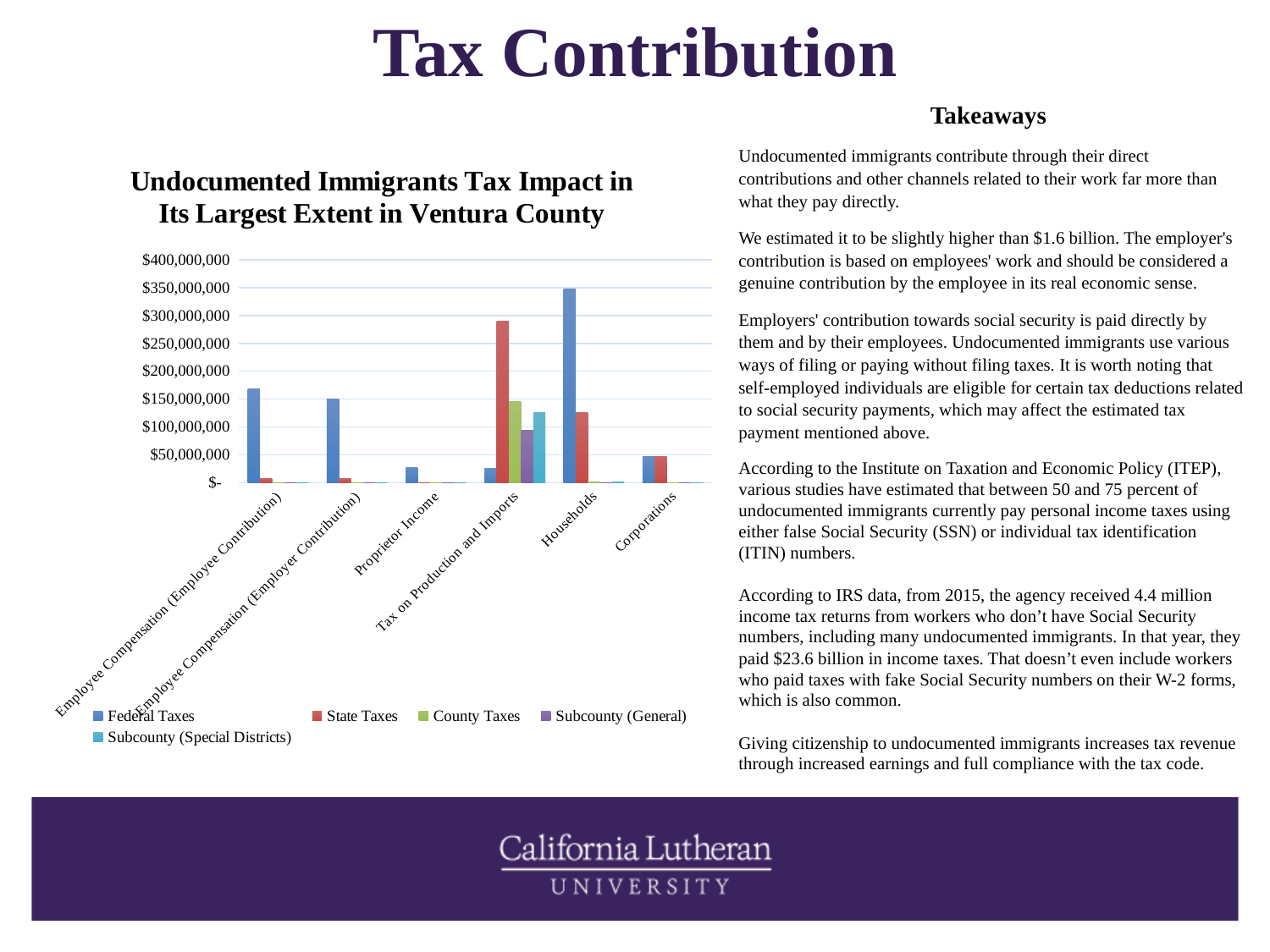

# Tax Contribution
Takeaways
Undocumented immigrants contribute through their direct contributions and other channels related to their work far more than what they pay directly.
We estimated it to be slightly higher than $1.6 billion. The employer's contribution is based on employees' work and should be considered a genuine contribution by the employee in its real economic sense.
Employers' contribution towards social security is paid directly by them and by their employees. Undocumented immigrants use various ways of filing or paying without filing taxes. It is worth noting that self-employed individuals are eligible for certain tax deductions related to social security payments, which may affect the estimated tax payment mentioned above.
According to the Institute on Taxation and Economic Policy (ITEP), various studies have estimated that between 50 and 75 percent of undocumented immigrants currently pay personal income taxes using either false Social Security (SSN) or individual tax identification (ITIN) numbers.

According to IRS data, from 2015, the agency received 4.4 million income tax returns from workers who don’t have Social Security numbers, including many undocumented immigrants. In that year, they paid $23.6 billion in income taxes. That doesn’t even include workers who paid taxes with fake Social Security numbers on their W-2 forms, which is also common.

Giving citizenship to undocumented immigrants increases tax revenue through increased earnings and full compliance with the tax code.

### Chart: Undocumented Immigrants Tax Impact in Its Largest Extent in Ventura County

| Category | Federal Taxes | State Taxes | County Taxes | Subcounty (General) | Subcounty (Special Districts) |
|---|---|---|---|---|---|
| Employee Compensation (Employee Contribution) | 168505486.32 | 7203973.33 | 0.0 | 0.0 | 0.0 |
| Employee Compensation (Employer Contribution) | 150309905.4 | 7389040.25 | 0.0 | 0.0 | 0.0 |
| Proprietor Income | 26848318.12 | 0.0 | 0.0 | 0.0 | 0.0 |
| Tax on Production and Imports | 26310412.7298033 | 290188680.322393 | 145677698.457471 | 94352721.9754496 | 125870411.133245 |
| Households | 346707892.06873107 | 126419678.04882815 | 1032300.5066288025 | 304263.94159444224 | 929556.8566477774 |
| Corporations | 46824363.7581754 | 46816850.3797078 | 0.0 | 0.0 | 0.0 |